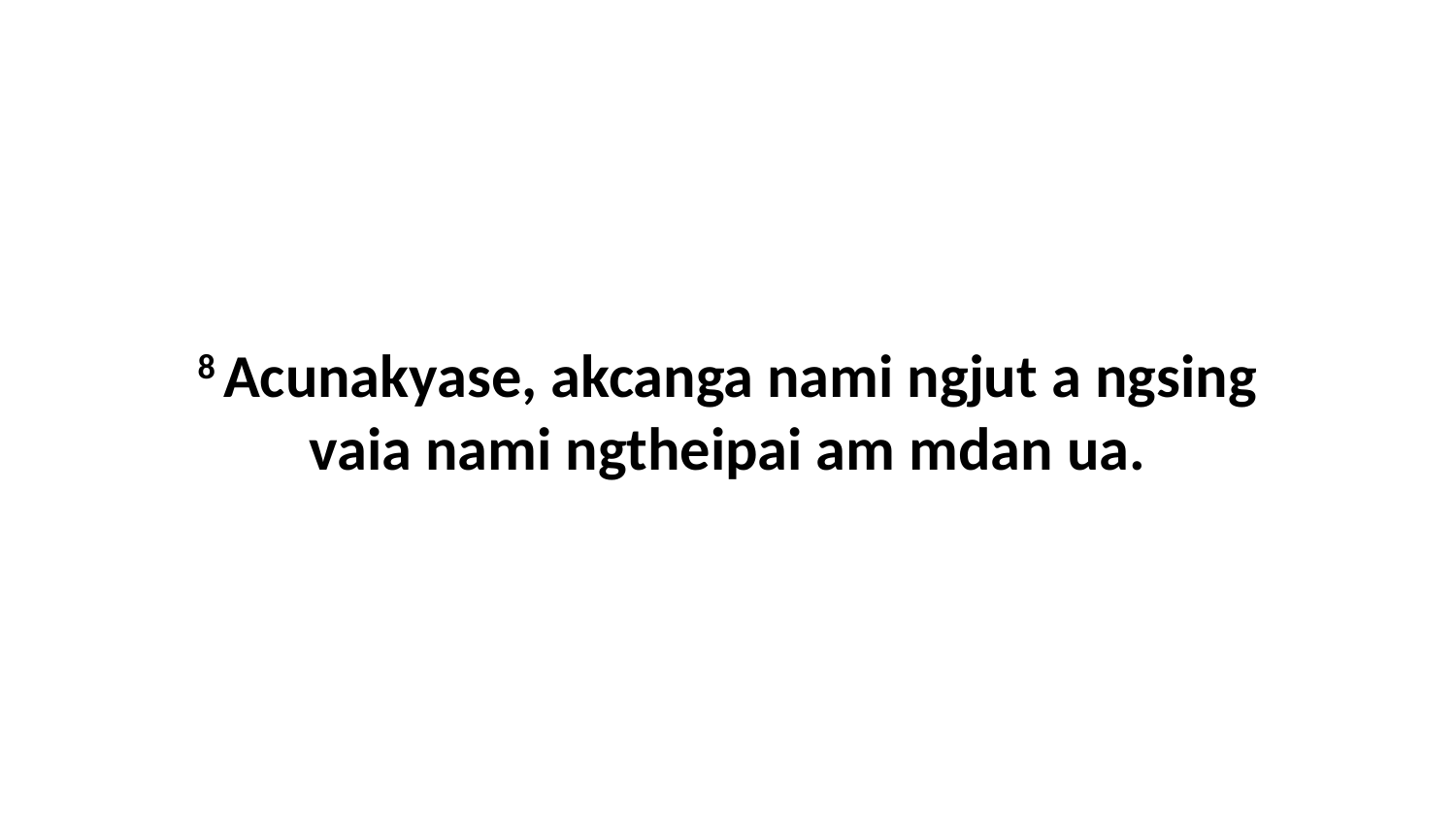

8 Acunakyase, akcanga nami ngjut a ngsing vaia nami ngtheipai am mdan ua.